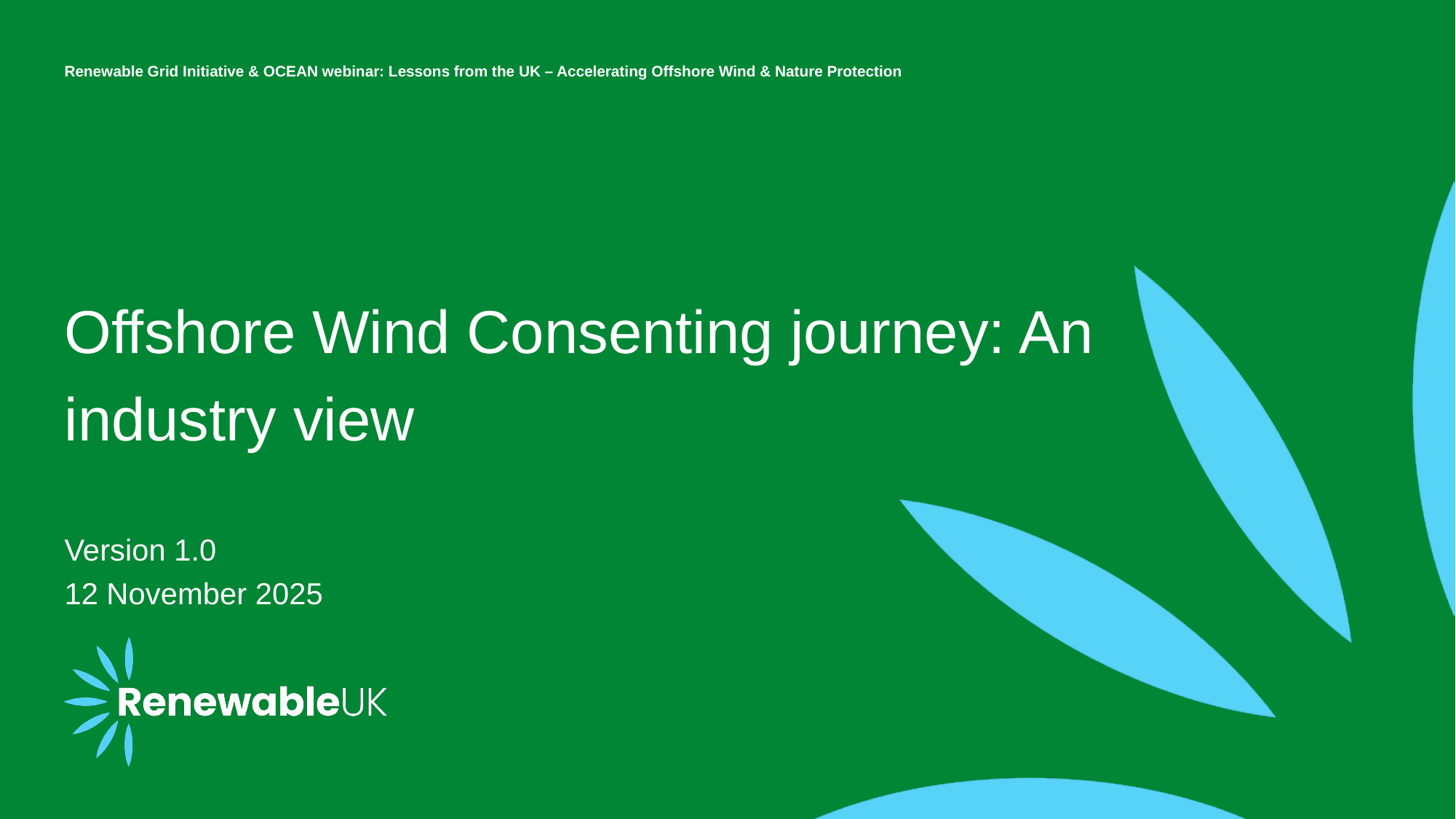

Renewable Grid Initiative & OCEAN webinar: Lessons from the UK – Accelerating Offshore Wind & Nature Protection
Offshore Wind Consenting journey: An industry view

Version 1.0
12 November 2025